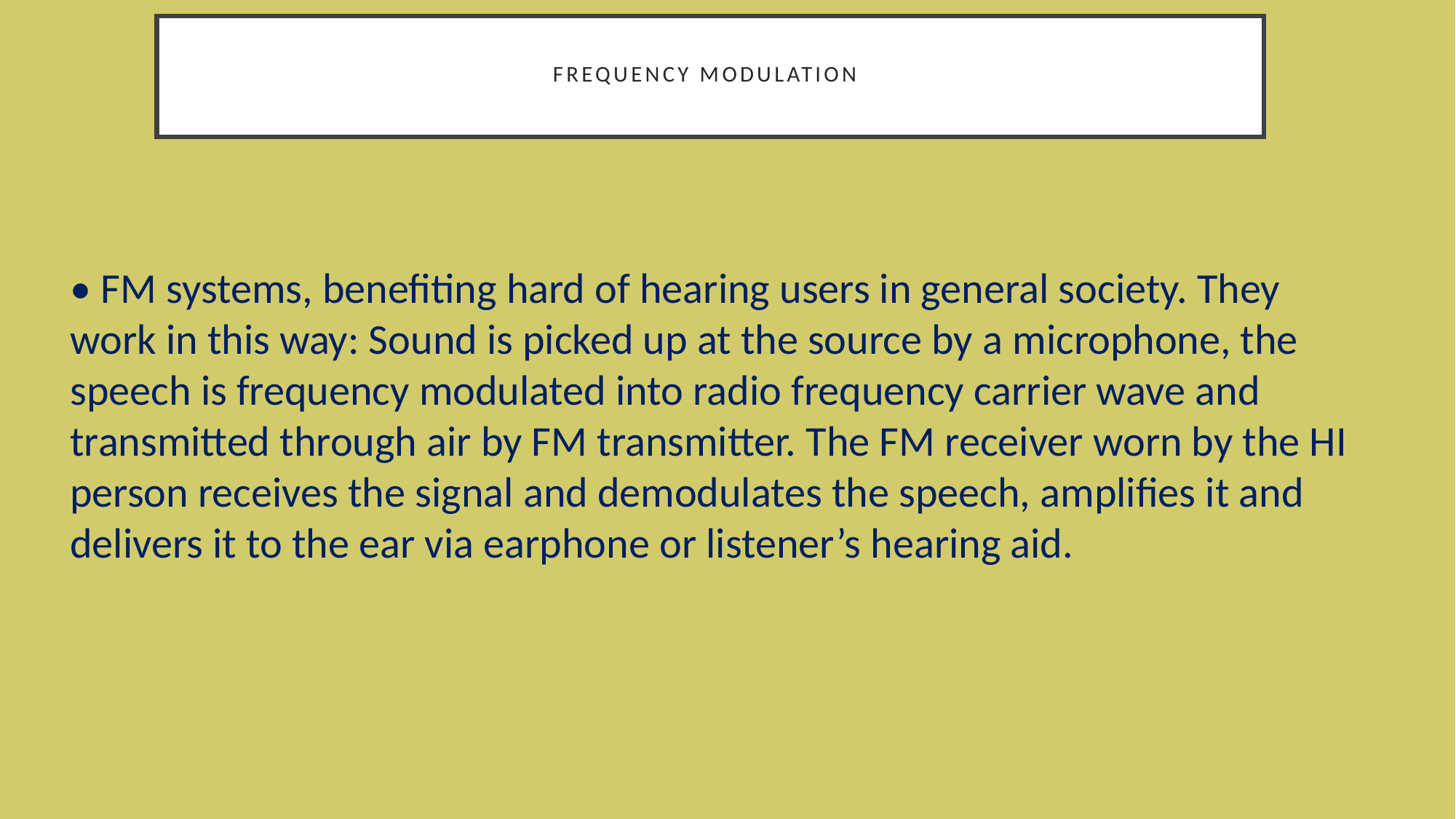

# FREQUENCY MODULATION
• FM systems, benefiting hard of hearing users in general society. They work in this way: Sound is picked up at the source by a microphone, the speech is frequency modulated into radio frequency carrier wave and transmitted through air by FM transmitter. The FM receiver worn by the HI person receives the signal and demodulates the speech, amplifies it and delivers it to the ear via earphone or listener’s hearing aid.